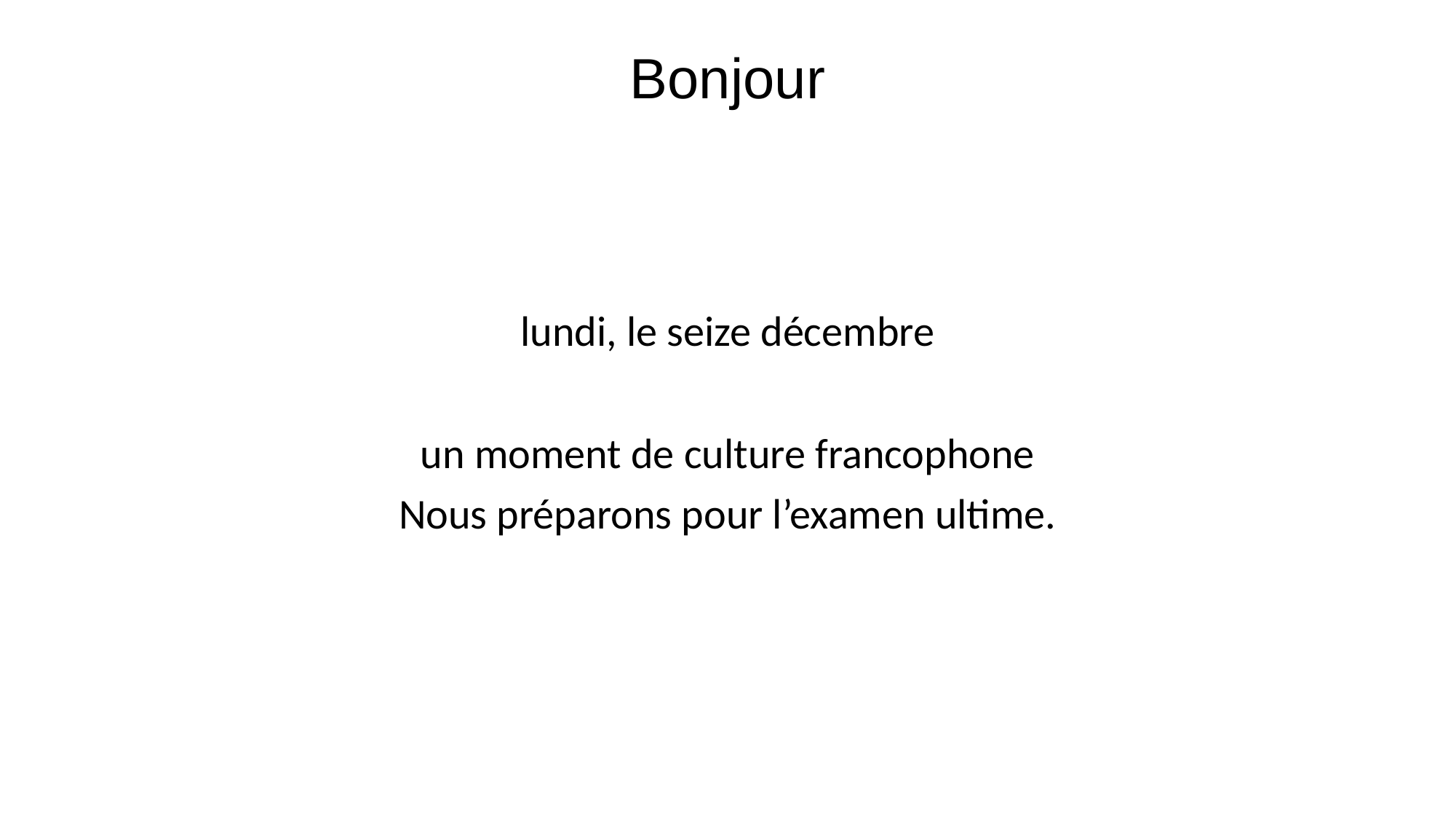

# Bonjour

lundi, le seize décembre

un moment de culture francophone
Nous préparons pour l’examen ultime.